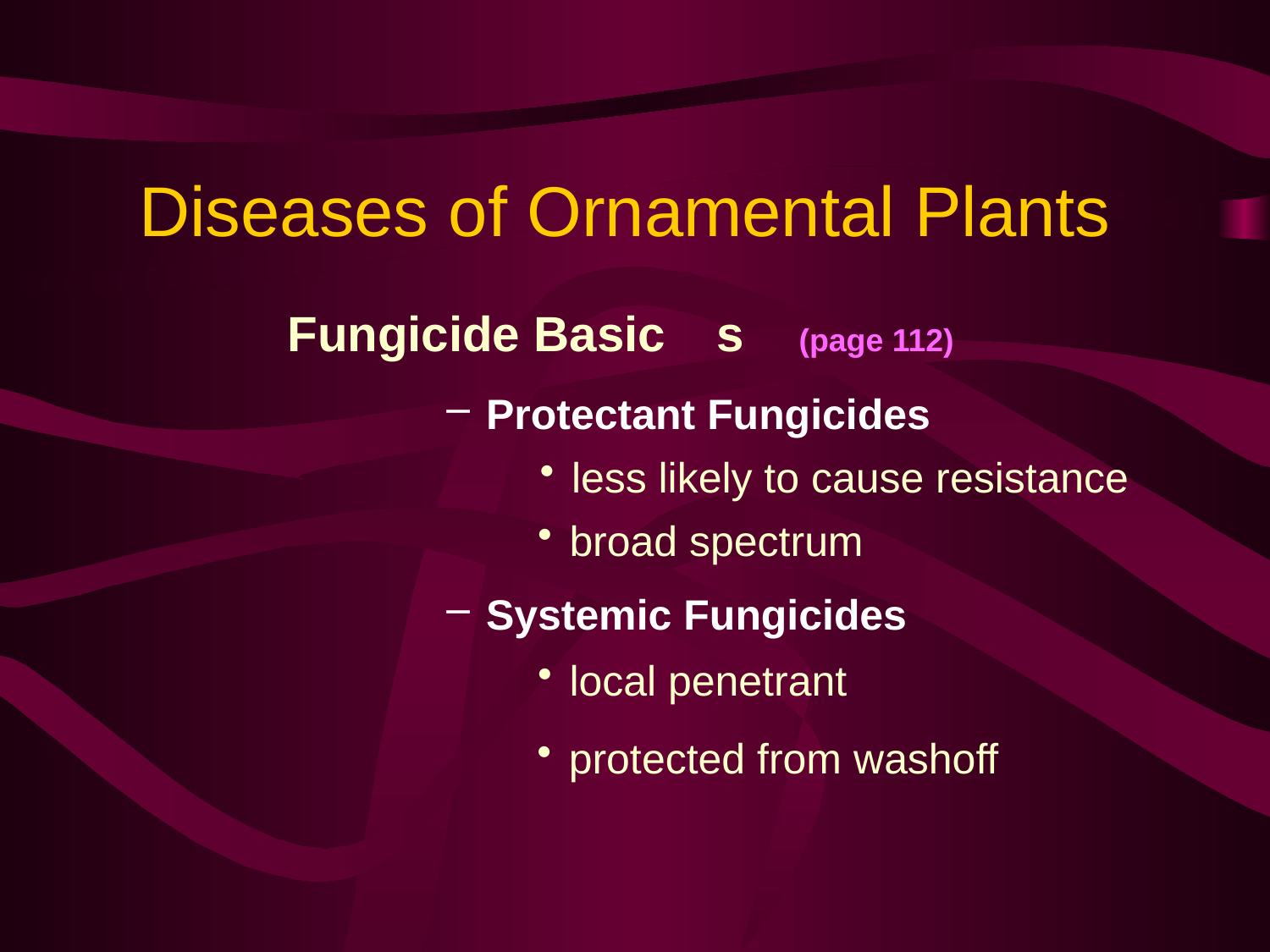

Diseases of Ornamental Plants

Fungicide Basic	s    (page 112)
Protectant Fungicides
less likely to cause resistance
broad spectrum
Systemic Fungicides
local penetrant
protected from washoff